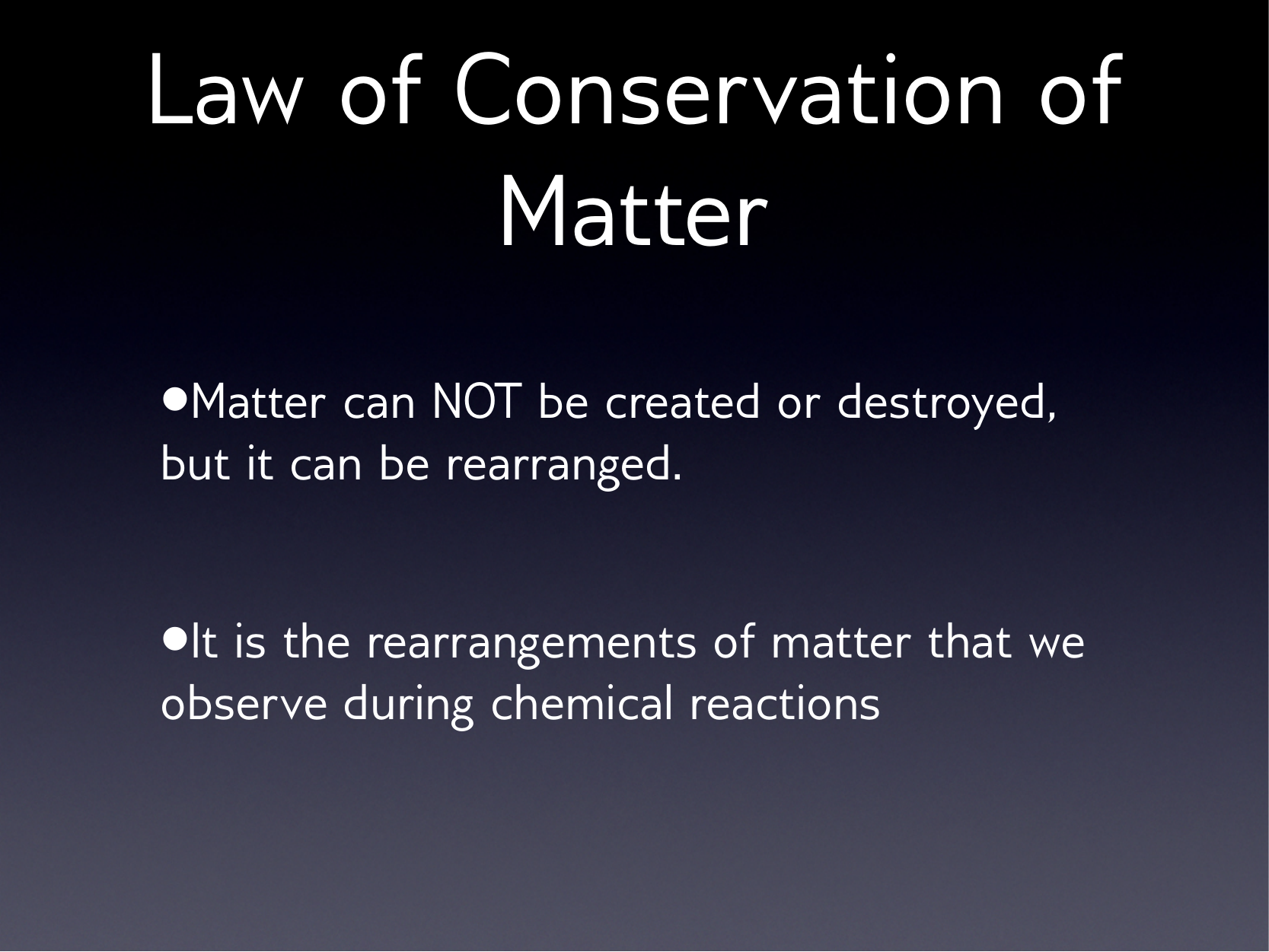

# Law of Conservation of Matter
Matter can NOT be created or destroyed, but it can be rearranged.

It is the rearrangements of matter that we observe during chemical reactions